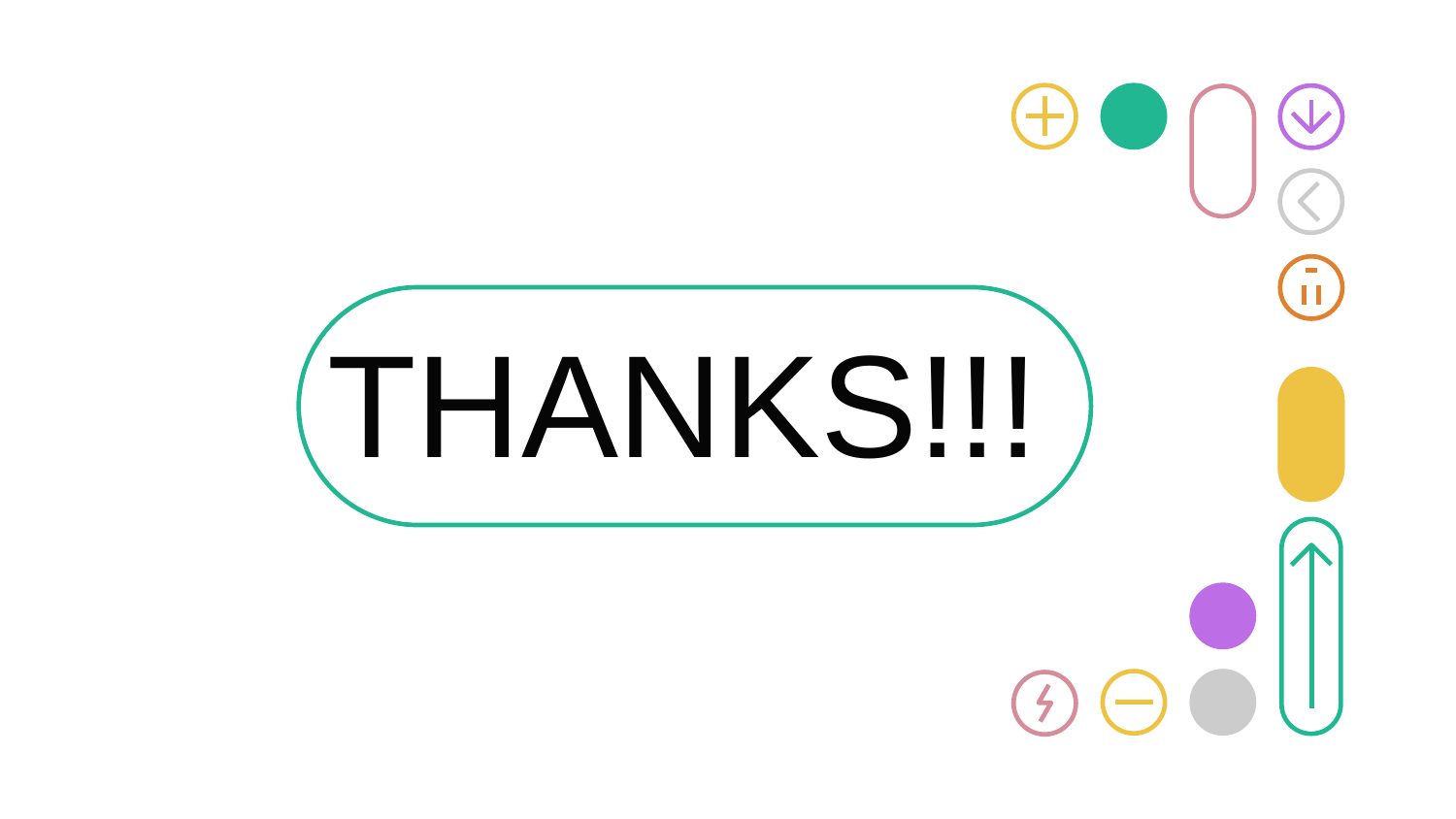

THANKS!!!

Please keep this slide for attribution